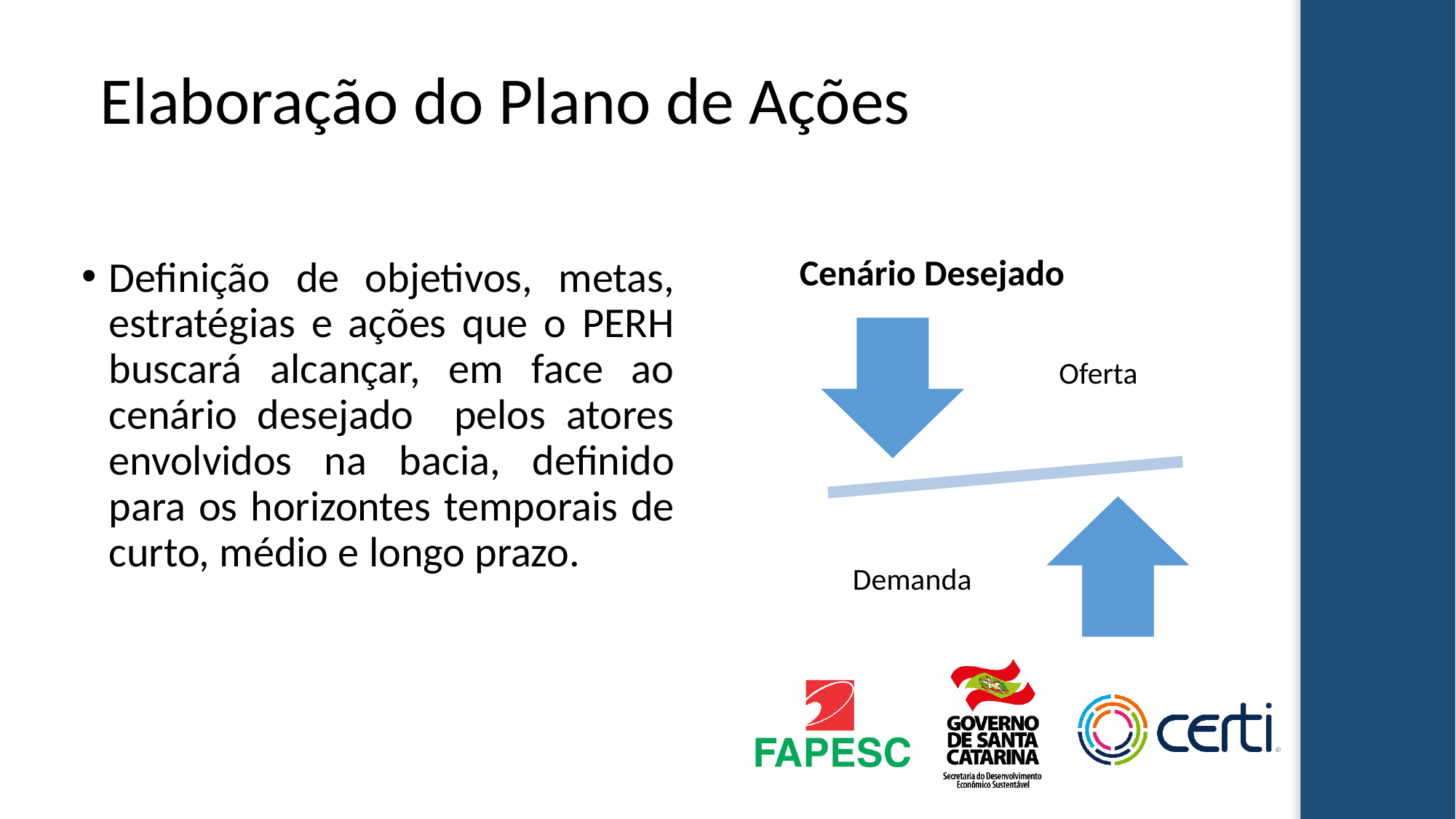

Elaboração do Plano de Ações
Cenário Desejado
Definição de objetivos, metas, estratégias e ações que o PERH buscará alcançar, em face ao cenário desejado  pelos atores envolvidos na bacia, definido para os horizontes temporais de curto, médio e longo prazo.
Oferta
Demanda